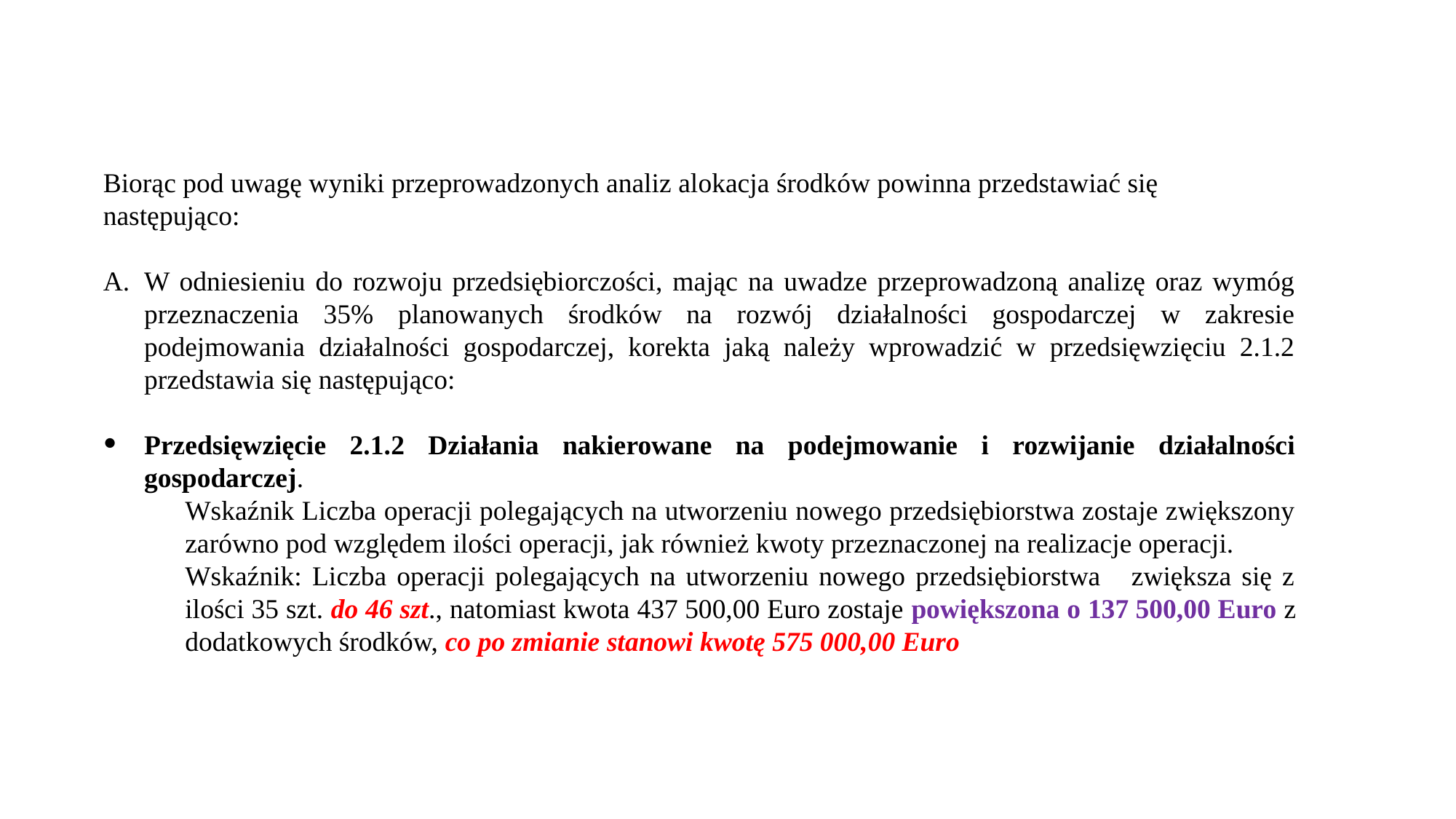

Biorąc pod uwagę wyniki przeprowadzonych analiz alokacja środków powinna przedstawiać się następująco:

W odniesieniu do rozwoju przedsiębiorczości, mając na uwadze przeprowadzoną analizę oraz wymóg przeznaczenia 35% planowanych środków na rozwój działalności gospodarczej w zakresie podejmowania działalności gospodarczej, korekta jaką należy wprowadzić w przedsięwzięciu 2.1.2 przedstawia się następująco:

Przedsięwzięcie 2.1.2 Działania nakierowane na podejmowanie i rozwijanie działalności gospodarczej.
Wskaźnik Liczba operacji polegających na utworzeniu nowego przedsiębiorstwa zostaje zwiększony zarówno pod względem ilości operacji, jak również kwoty przeznaczonej na realizacje operacji.
Wskaźnik: Liczba operacji polegających na utworzeniu nowego przedsiębiorstwa   zwiększa się z ilości 35 szt. do 46 szt., natomiast kwota 437 500,00 Euro zostaje powiększona o 137 500,00 Euro z dodatkowych środków, co po zmianie stanowi kwotę 575 000,00 Euro